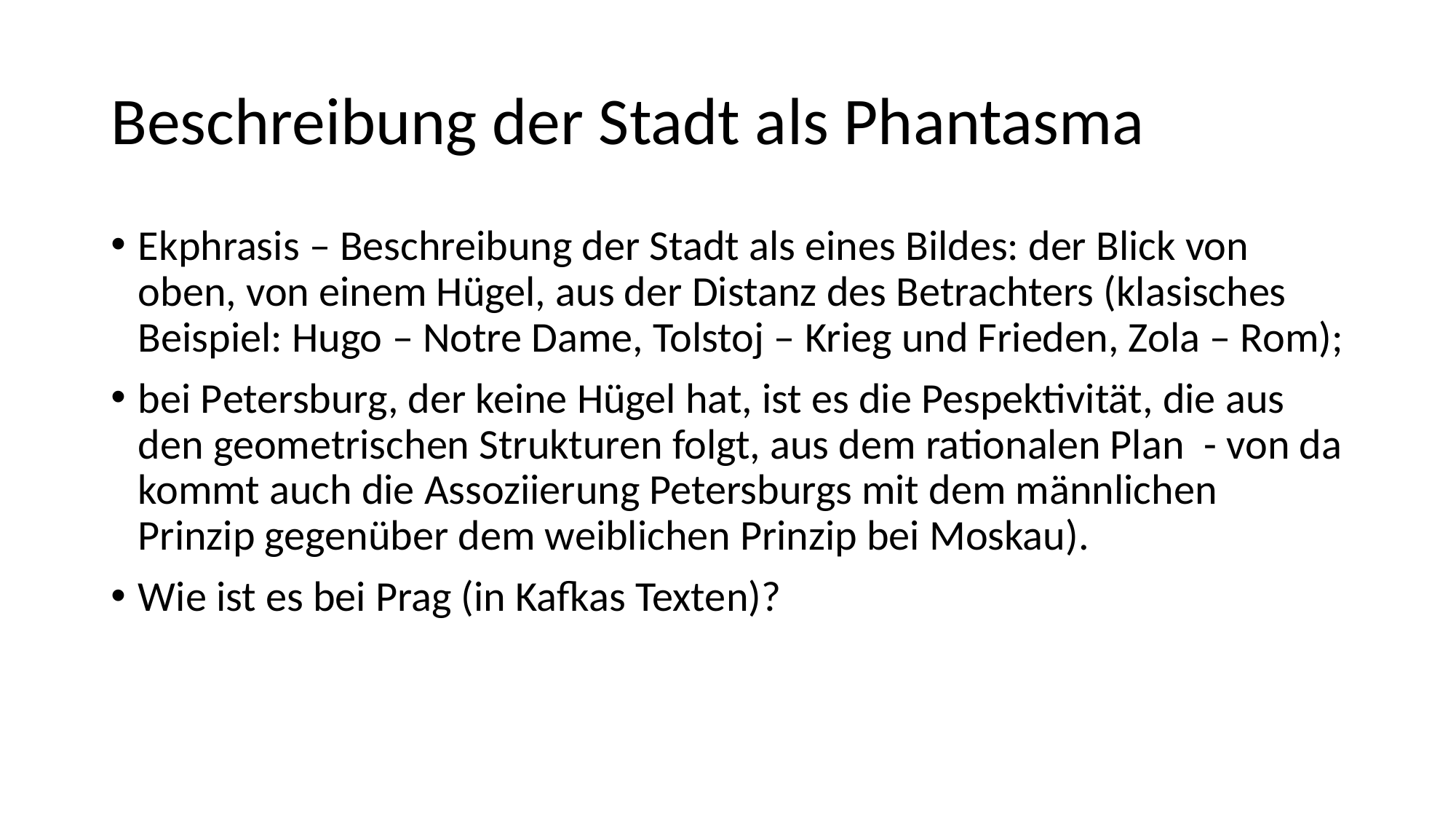

# Beschreibung der Stadt als Phantasma
Ekphrasis – Beschreibung der Stadt als eines Bildes: der Blick von oben, von einem Hügel, aus der Distanz des Betrachters (klasisches Beispiel: Hugo – Notre Dame, Tolstoj – Krieg und Frieden, Zola – Rom);
bei Petersburg, der keine Hügel hat, ist es die Pespektivität, die aus den geometrischen Strukturen folgt, aus dem rationalen Plan  - von da kommt auch die Assoziierung Petersburgs mit dem männlichen Prinzip gegenüber dem weiblichen Prinzip bei Moskau).
Wie ist es bei Prag (in Kafkas Texten)?